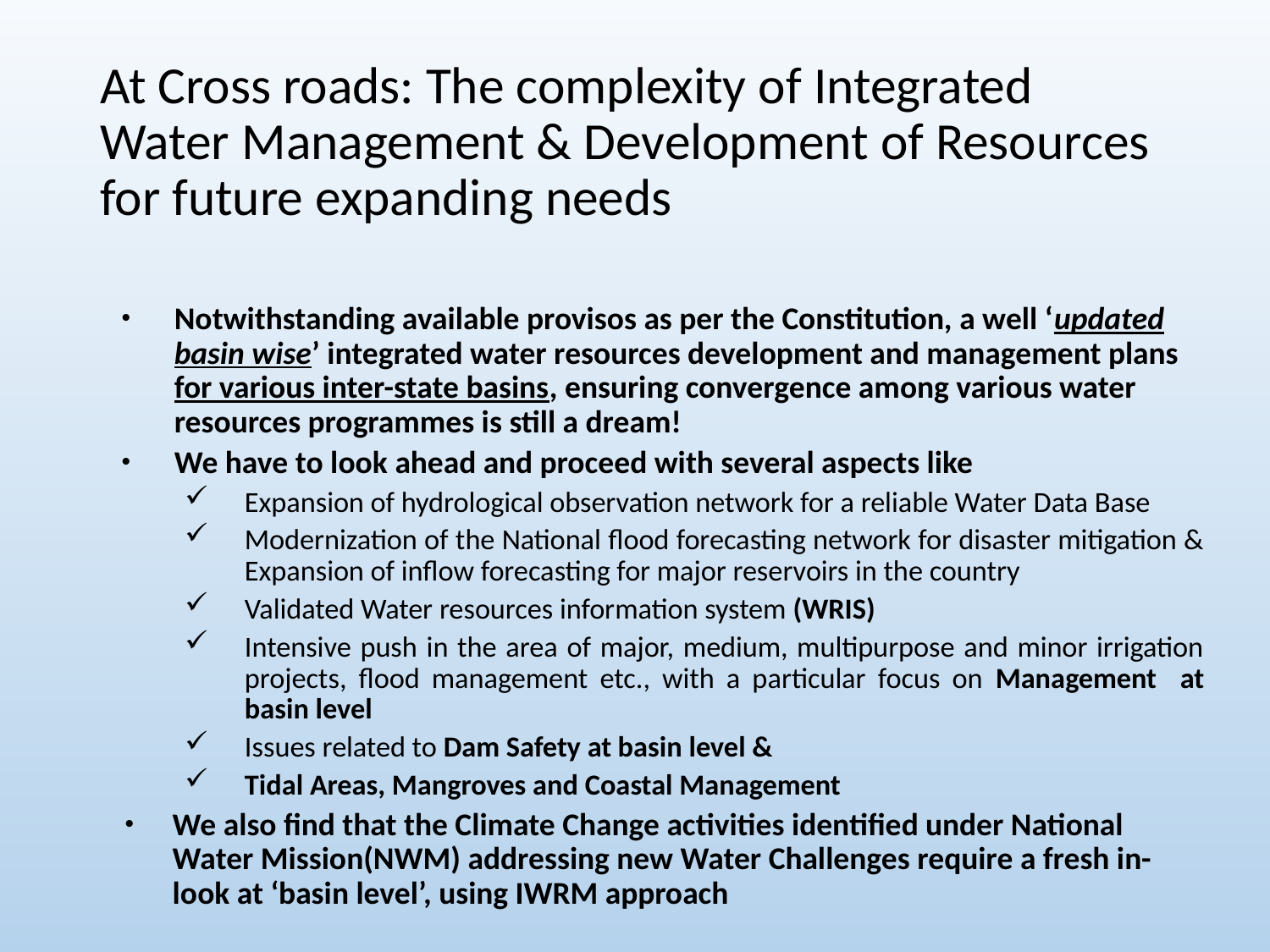

# At Cross roads: The complexity of Integrated Water Management & Development of Resources for future expanding needs
Notwithstanding available provisos as per the Constitution, a well ‘updated basin wise’ integrated water resources development and management plans for various inter-state basins, ensuring convergence among various water resources programmes is still a dream!
We have to look ahead and proceed with several aspects like
Expansion of hydrological observation network for a reliable Water Data Base
Modernization of the National flood forecasting network for disaster mitigation & Expansion of inflow forecasting for major reservoirs in the country
Validated Water resources information system (WRIS)
Intensive push in the area of major, medium, multipurpose and minor irrigation projects, flood management etc., with a particular focus on Management  at basin level
Issues related to Dam Safety at basin level &
Tidal Areas, Mangroves and Coastal Management
We also find that the Climate Change activities identified under National Water Mission(NWM) addressing new Water Challenges require a fresh in-look at ‘basin level’, using IWRM approach